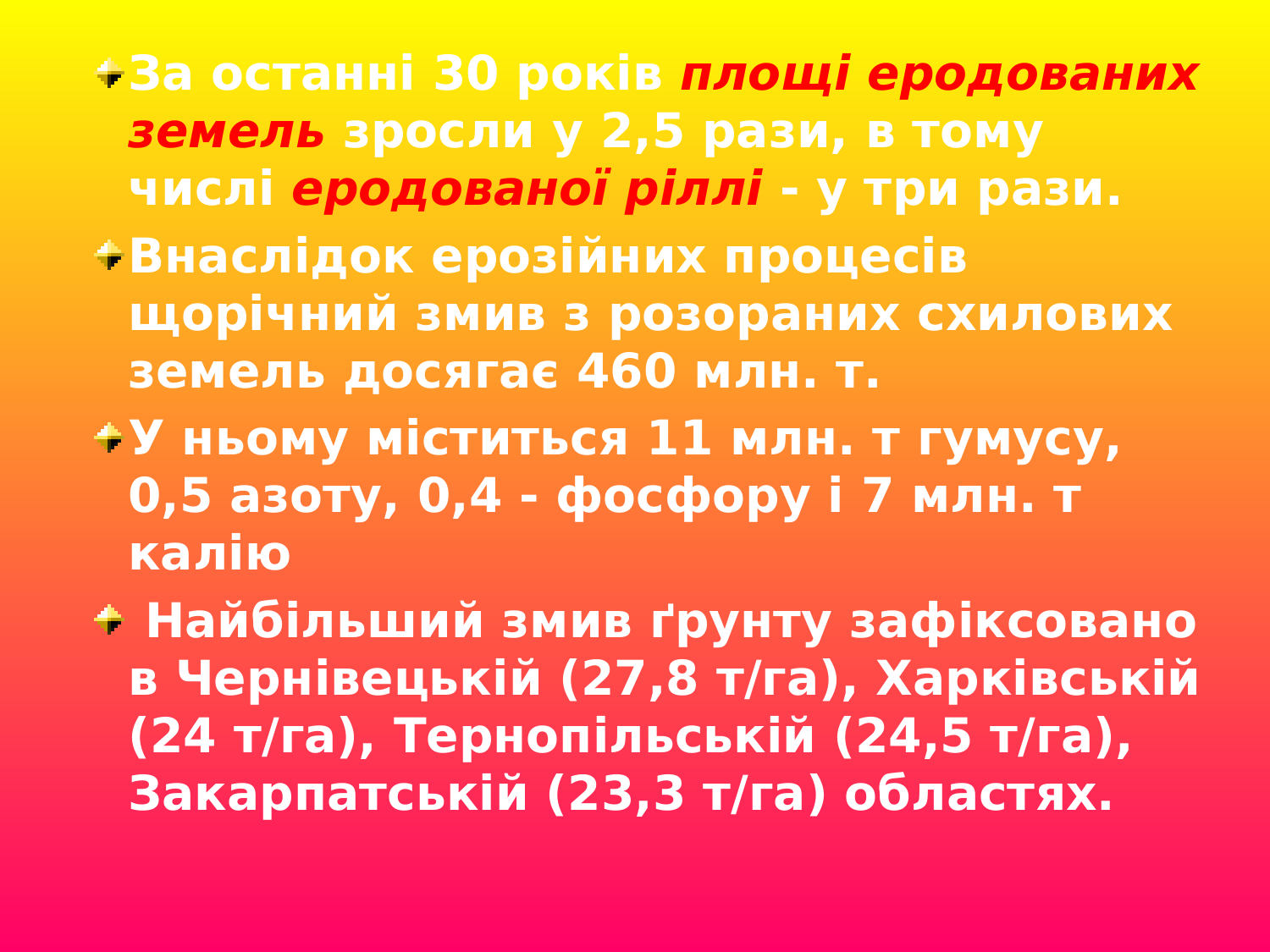

За останні 30 років площі еродованих земель зросли у 2,5 рази, в тому числі еродованої ріллі - у три рази.
Внаслідок ерозійних процесів щорічний змив з розораних схилових земель досягає 460 млн. т.
У ньому міститься 11 млн. т гумусу, 0,5 азоту, 0,4 - фосфору і 7 млн. т калію
 Найбільший змив ґрунту зафіксовано в Чернівецькій (27,8 т/га), Харківській (24 т/га), Тернопільській (24,5 т/га), Закарпатській (23,3 т/га) областях.